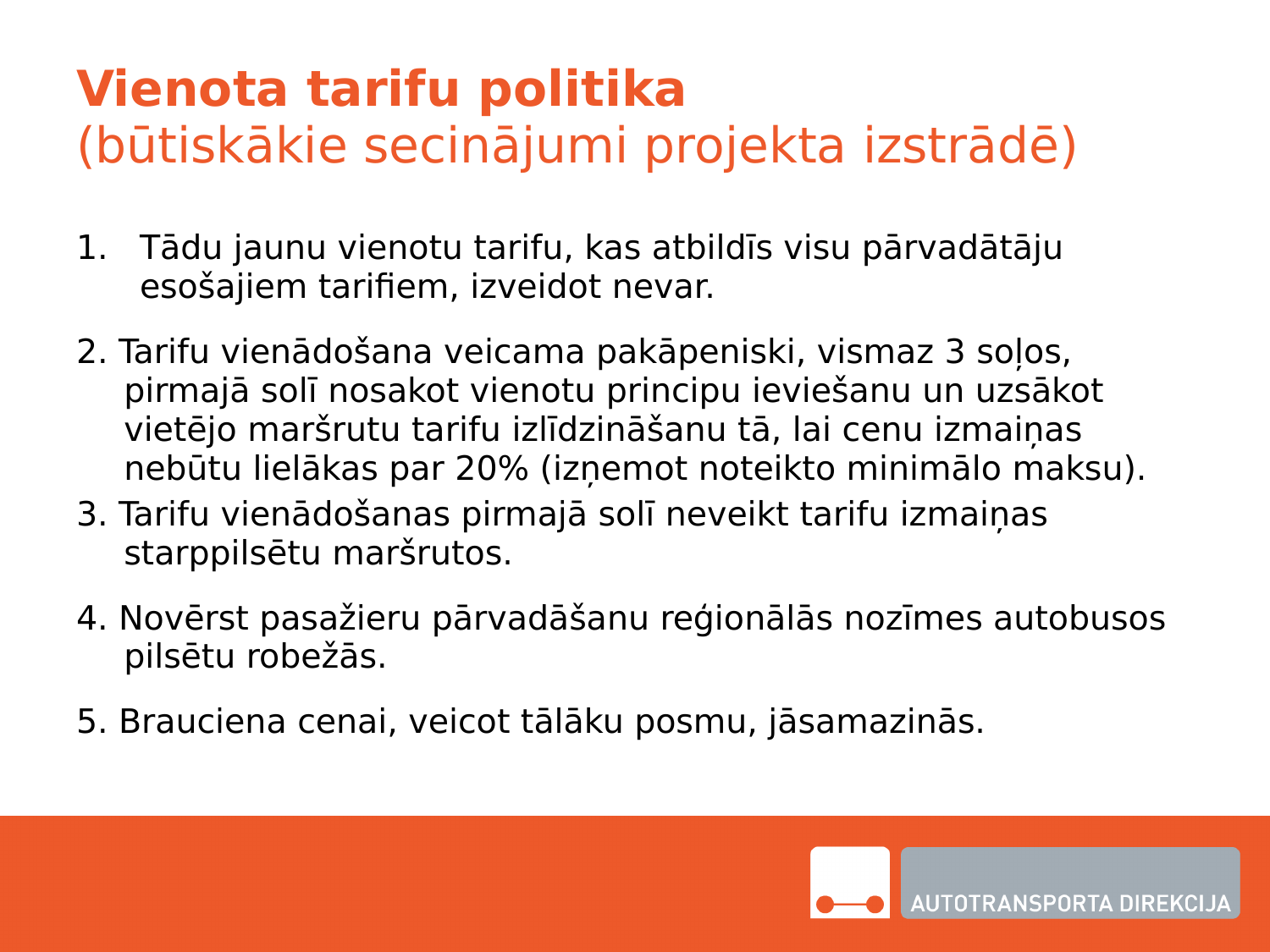

# Vienota tarifu politika (būtiskākie secinājumi projekta izstrādē)
Tādu jaunu vienotu tarifu, kas atbildīs visu pārvadātāju esošajiem tarifiem, izveidot nevar.

2. Tarifu vienādošana veicama pakāpeniski, vismaz 3 soļos, pirmajā solī nosakot vienotu principu ieviešanu un uzsākot vietējo maršrutu tarifu izlīdzināšanu tā, lai cenu izmaiņas nebūtu lielākas par 20% (izņemot noteikto minimālo maksu).
3. Tarifu vienādošanas pirmajā solī neveikt tarifu izmaiņas starppilsētu maršrutos.

4. Novērst pasažieru pārvadāšanu reģionālās nozīmes autobusos pilsētu robežās.

5. Brauciena cenai, veicot tālāku posmu, jāsamazinās.